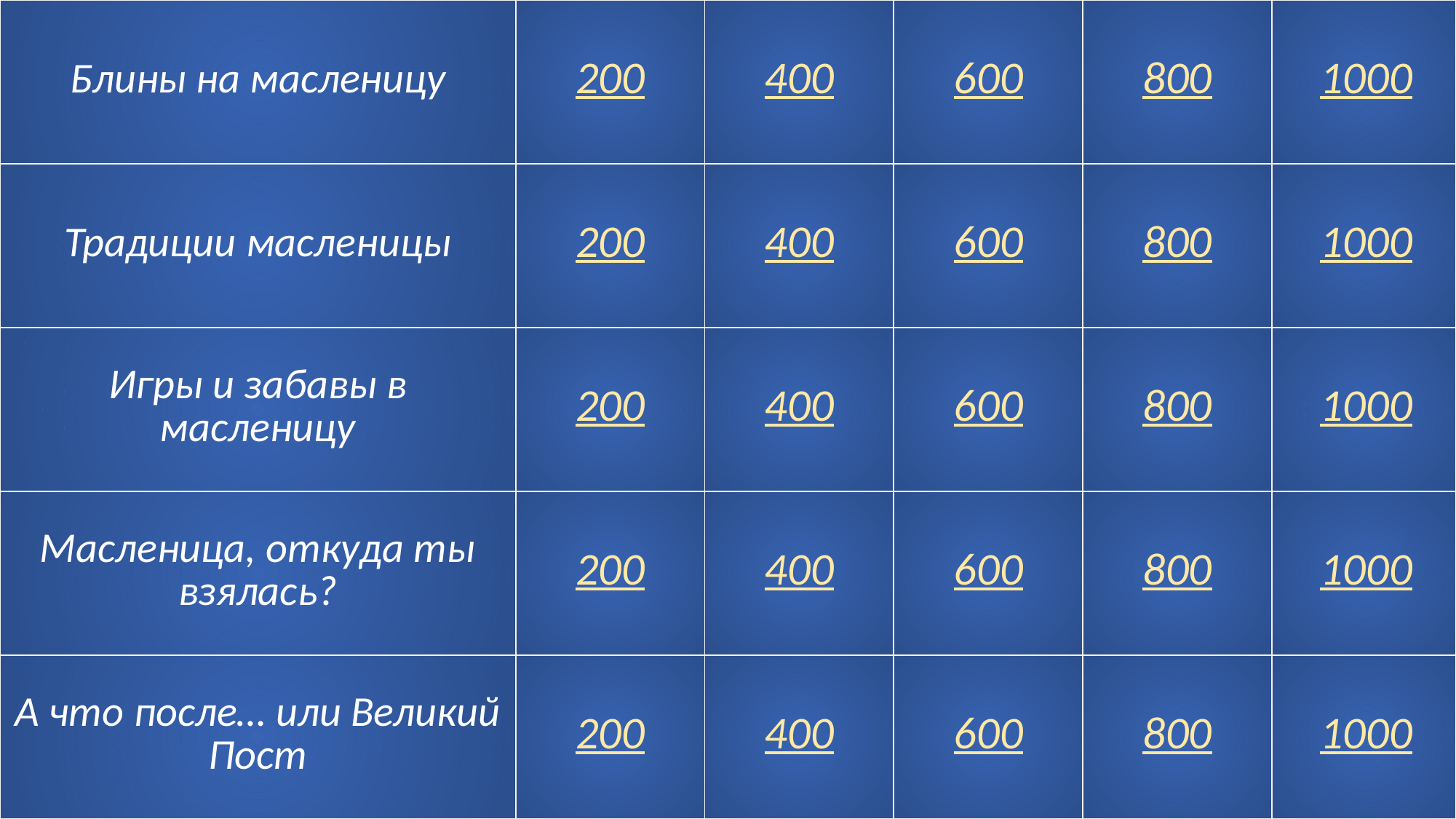

| Блины на масленицу | 200 | 400 | 600 | 800 | 1000 |
| --- | --- | --- | --- | --- | --- |
| Традиции масленицы | 200 | 400 | 600 | 800 | 1000 |
| Игры и забавы в масленицу | 200 | 400 | 600 | 800 | 1000 |
| Масленица, откуда ты взялась? | 200 | 400 | 600 | 800 | 1000 |
| А что после… или Великий Пост | 200 | 400 | 600 | 800 | 1000 |